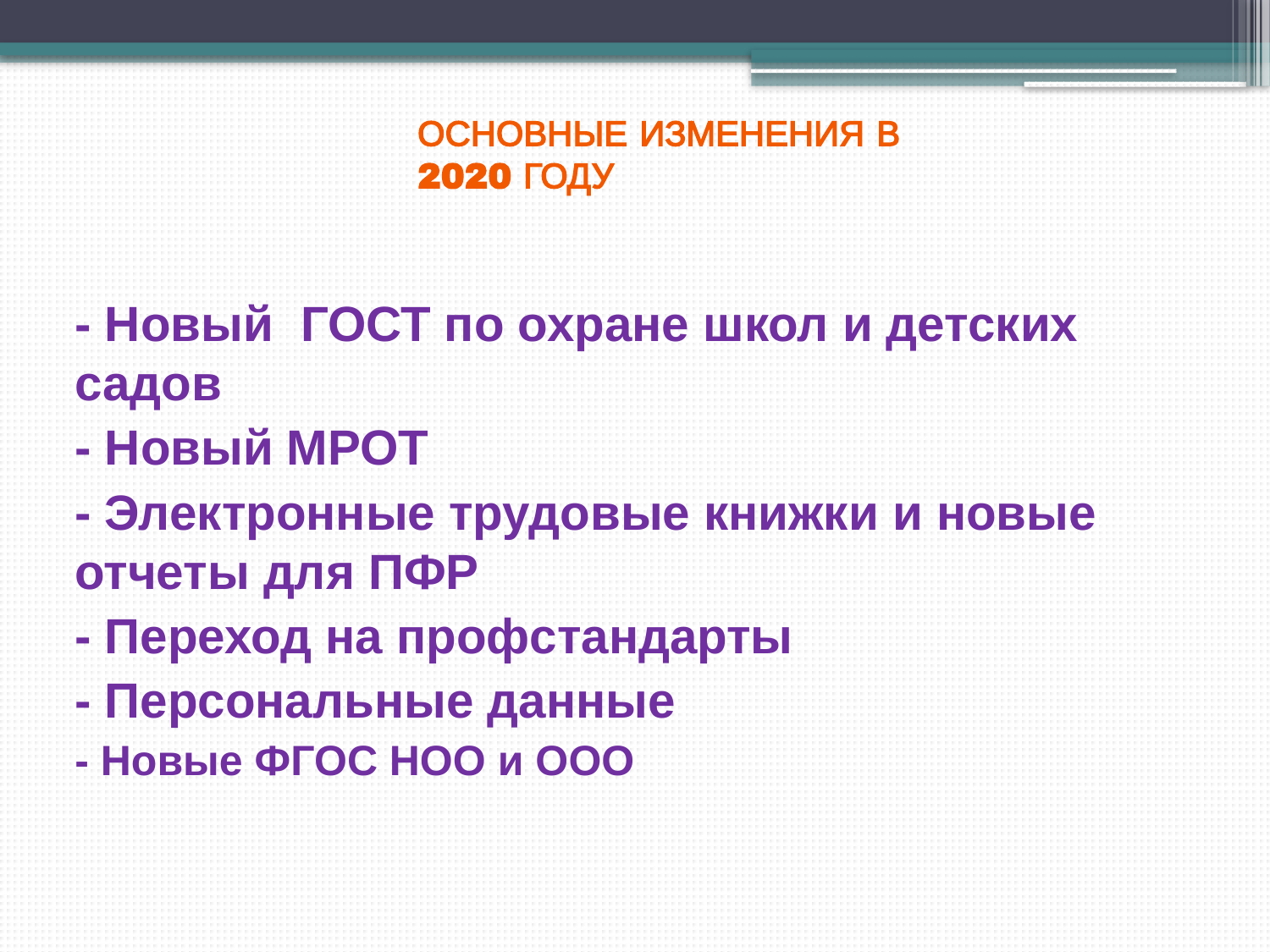

# Основные изменения в 2020 году
- Новый  ГОСТ по охране школ и детских садов
- Новый МРОТ
- Электронные трудовые книжки и новые отчеты для ПФР
- Переход на профстандарты
- Персональные данные
- Новые ФГОС НОО и ООО